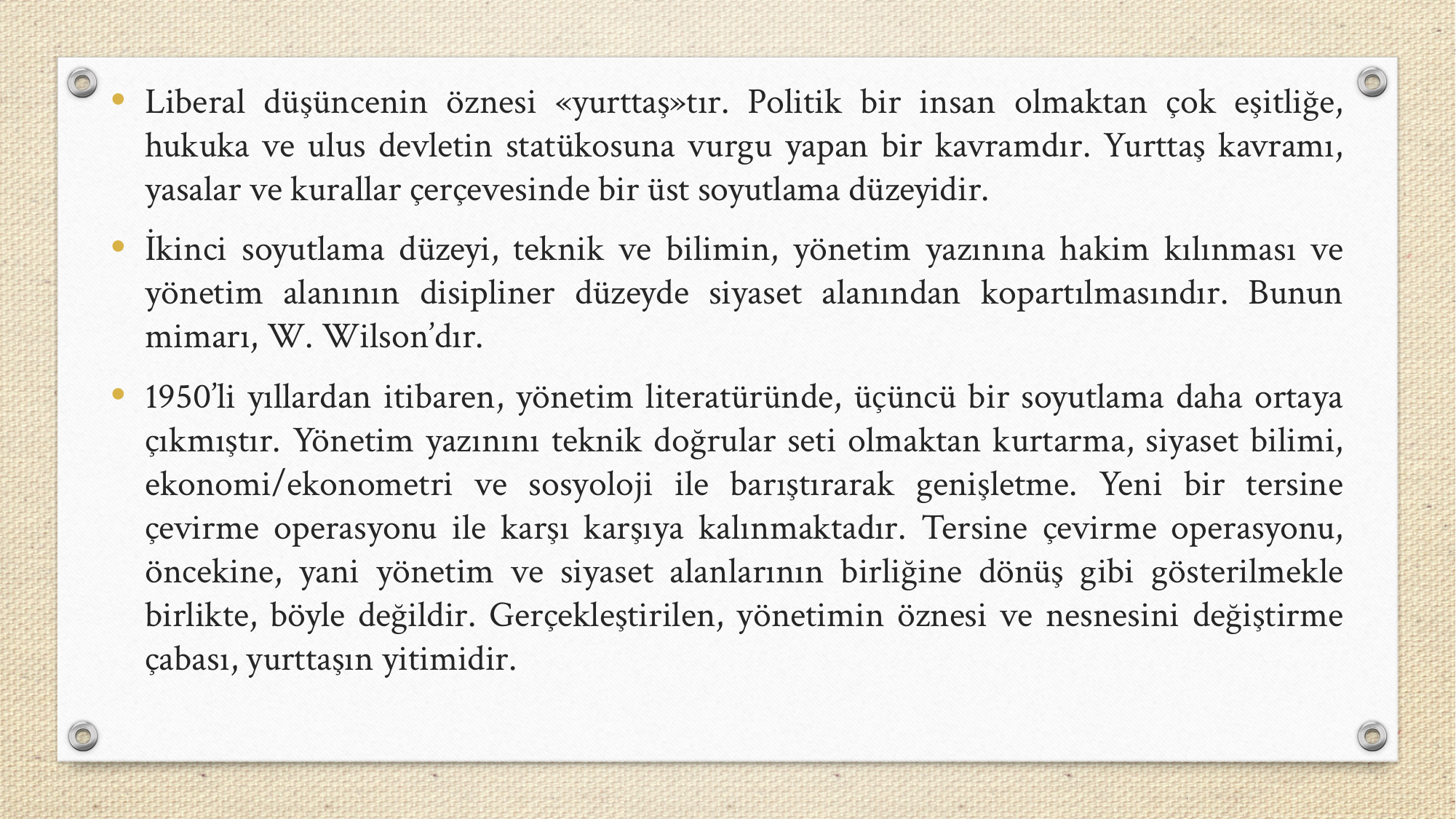

Liberal düşüncenin öznesi «yurttaş»tır. Politik bir insan olmaktan çok eşitliğe, hukuka ve ulus devletin statükosuna vurgu yapan bir kavramdır. Yurttaş kavramı, yasalar ve kurallar çerçevesinde bir üst soyutlama düzeyidir.
İkinci soyutlama düzeyi, teknik ve bilimin, yönetim yazınına hakim kılınması ve yönetim alanının disipliner düzeyde siyaset alanından kopartılmasındır. Bunun mimarı, W. Wilson’dır.
1950’li yıllardan itibaren, yönetim literatüründe, üçüncü bir soyutlama daha ortaya çıkmıştır. Yönetim yazınını teknik doğrular seti olmaktan kurtarma, siyaset bilimi, ekonomi/ekonometri ve sosyoloji ile barıştırarak genişletme. Yeni bir tersine çevirme operasyonu ile karşı karşıya kalınmaktadır. Tersine çevirme operasyonu, öncekine, yani yönetim ve siyaset alanlarının birliğine dönüş gibi gösterilmekle birlikte, böyle değildir. Gerçekleştirilen, yönetimin öznesi ve nesnesini değiştirme çabası, yurttaşın yitimidir.